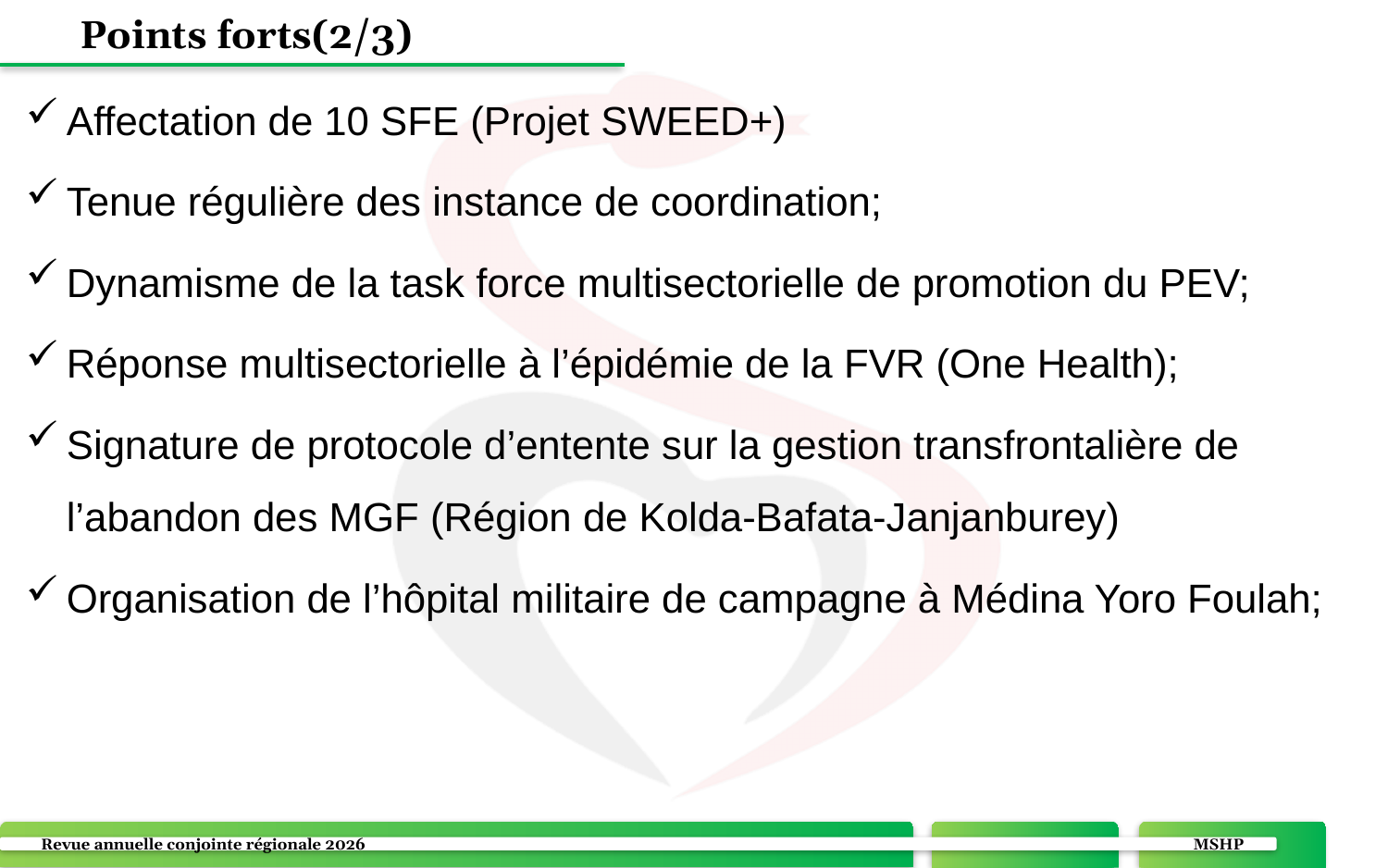

# Points forts(2/3)
Affectation de 10 SFE (Projet SWEED+)
Tenue régulière des instance de coordination;
Dynamisme de la task force multisectorielle de promotion du PEV;
Réponse multisectorielle à l’épidémie de la FVR (One Health);
Signature de protocole d’entente sur la gestion transfrontalière de l’abandon des MGF (Région de Kolda-Bafata-Janjanburey)
Organisation de l’hôpital militaire de campagne à Médina Yoro Foulah;